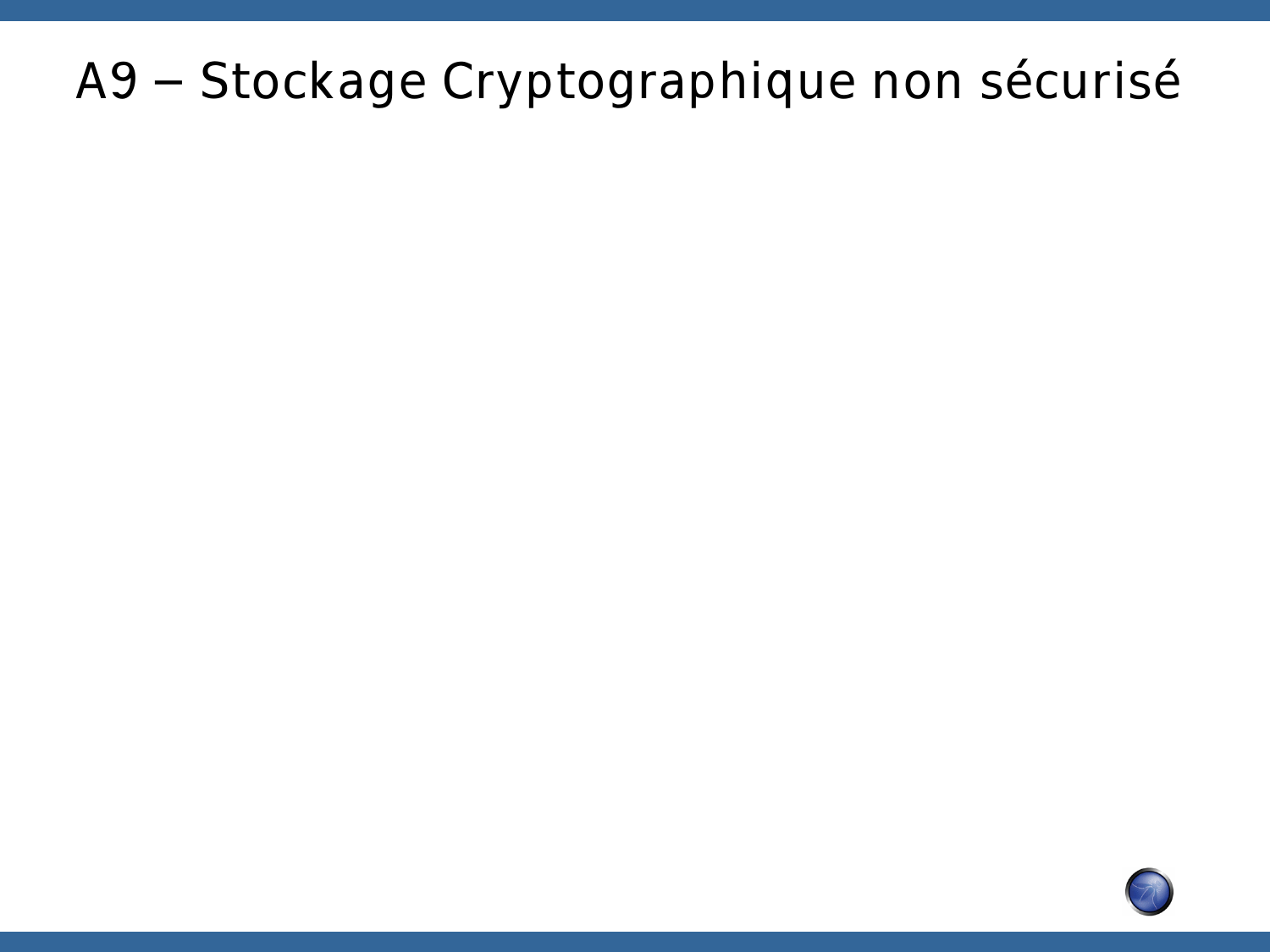

# A9 – Stockage Cryptographique non sécurisé